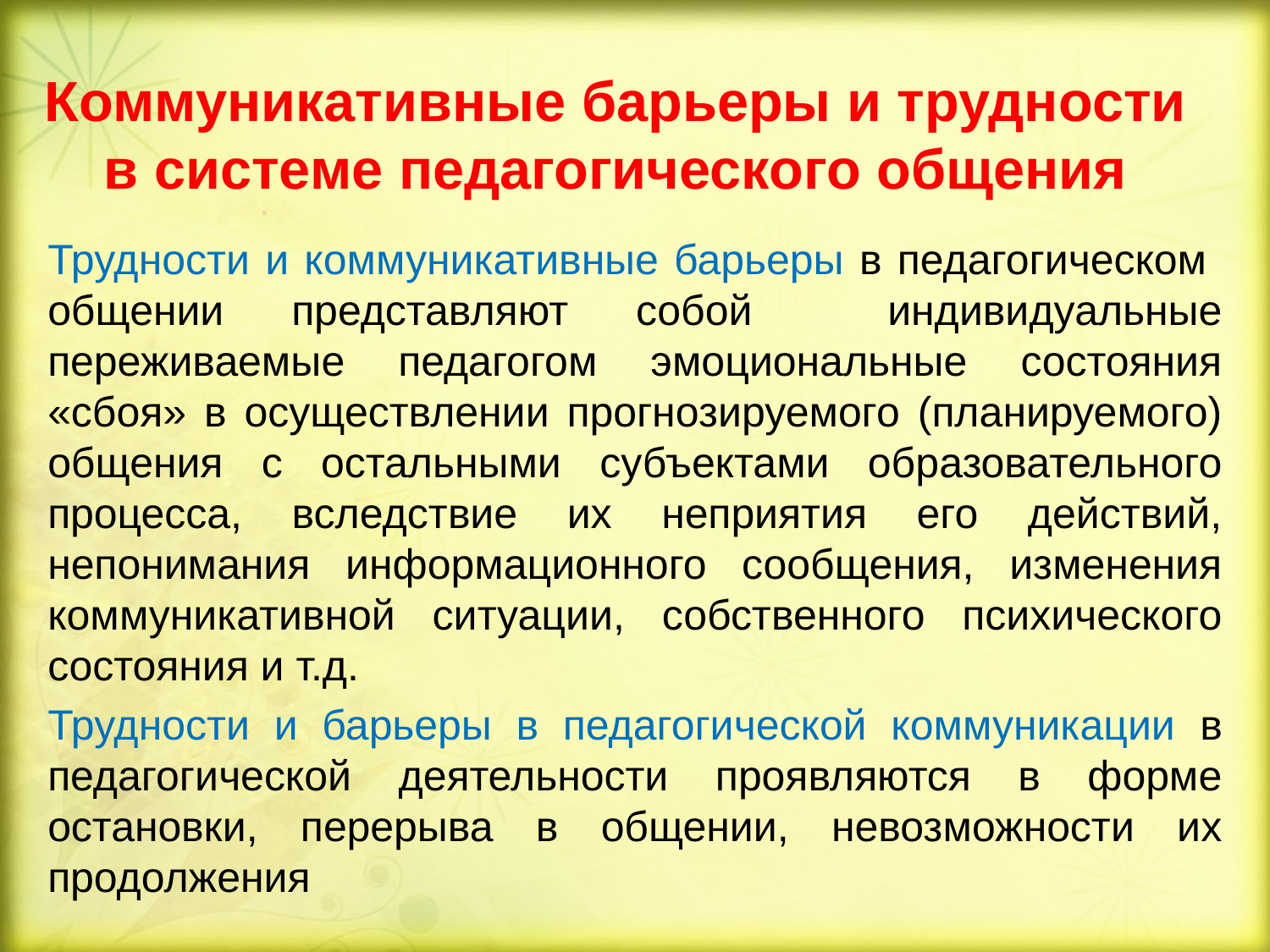

# Коммуникативные барьеры и трудности в системе педагогического общения
Трудности и коммуникативные барьеры в педагогическом  общении представляют собой  индивидуальные переживаемые педагогом эмоциональные состояния «сбоя» в осуществлении прогнозируемого (планируемого) общения с остальными субъектами образовательного процесса, вследствие их неприятия его действий, непонимания информационного сообщения, изменения коммуникативной ситуации, собственного психического состояния и т.д.
Трудности и барьеры в педагогической коммуникации в педагогической деятельности проявляются в форме остановки, перерыва в общении, невозможности их продолжения